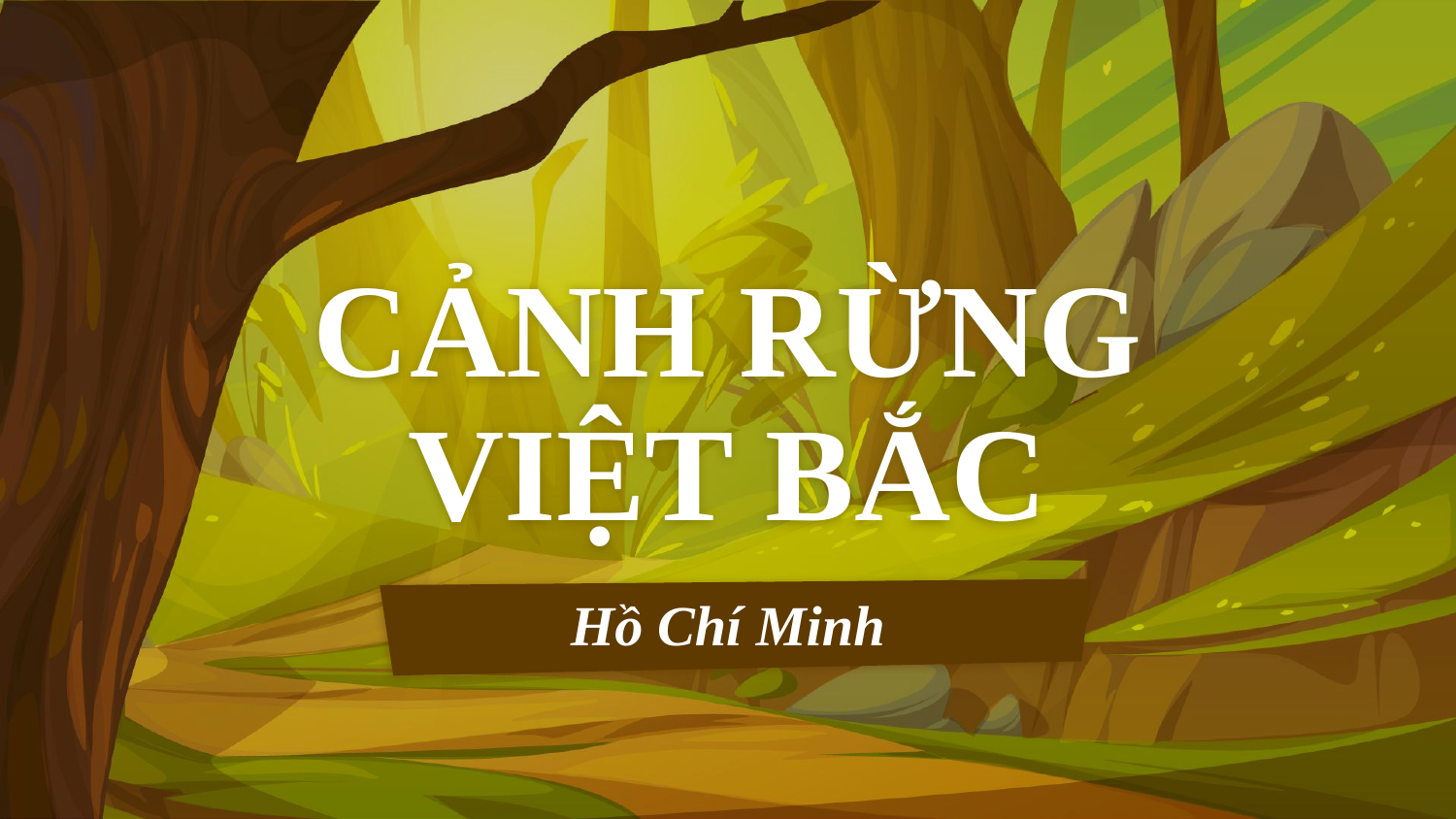

# CẢNH RỪNG VIỆT BẮC

Hồ Chí Minh